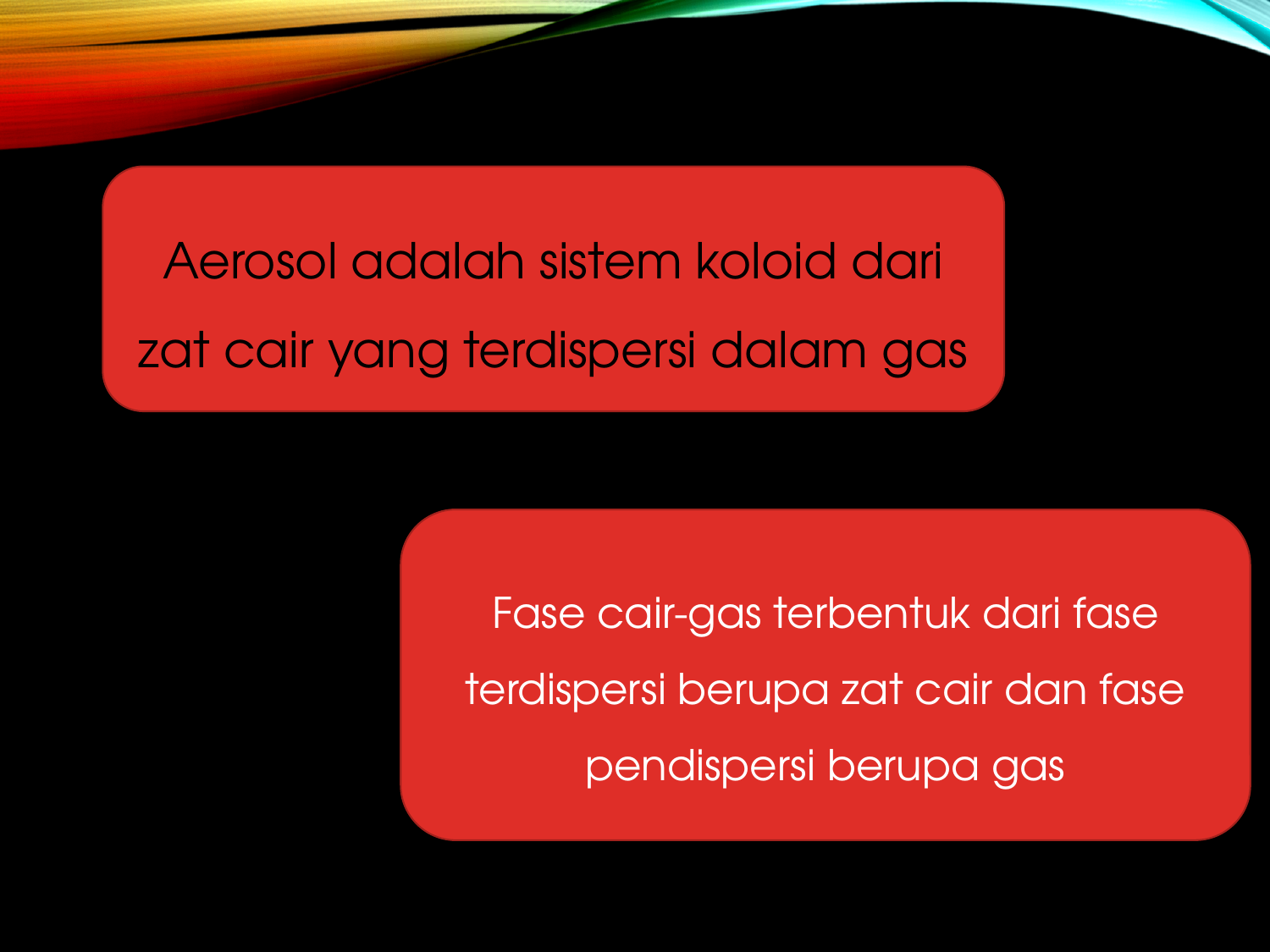

Aerosol adalah sistem koloid dari zat cair yang terdispersi dalam gas
Fase cair-gas terbentuk dari fase terdispersi berupa zat cair dan fase pendispersi berupa gas